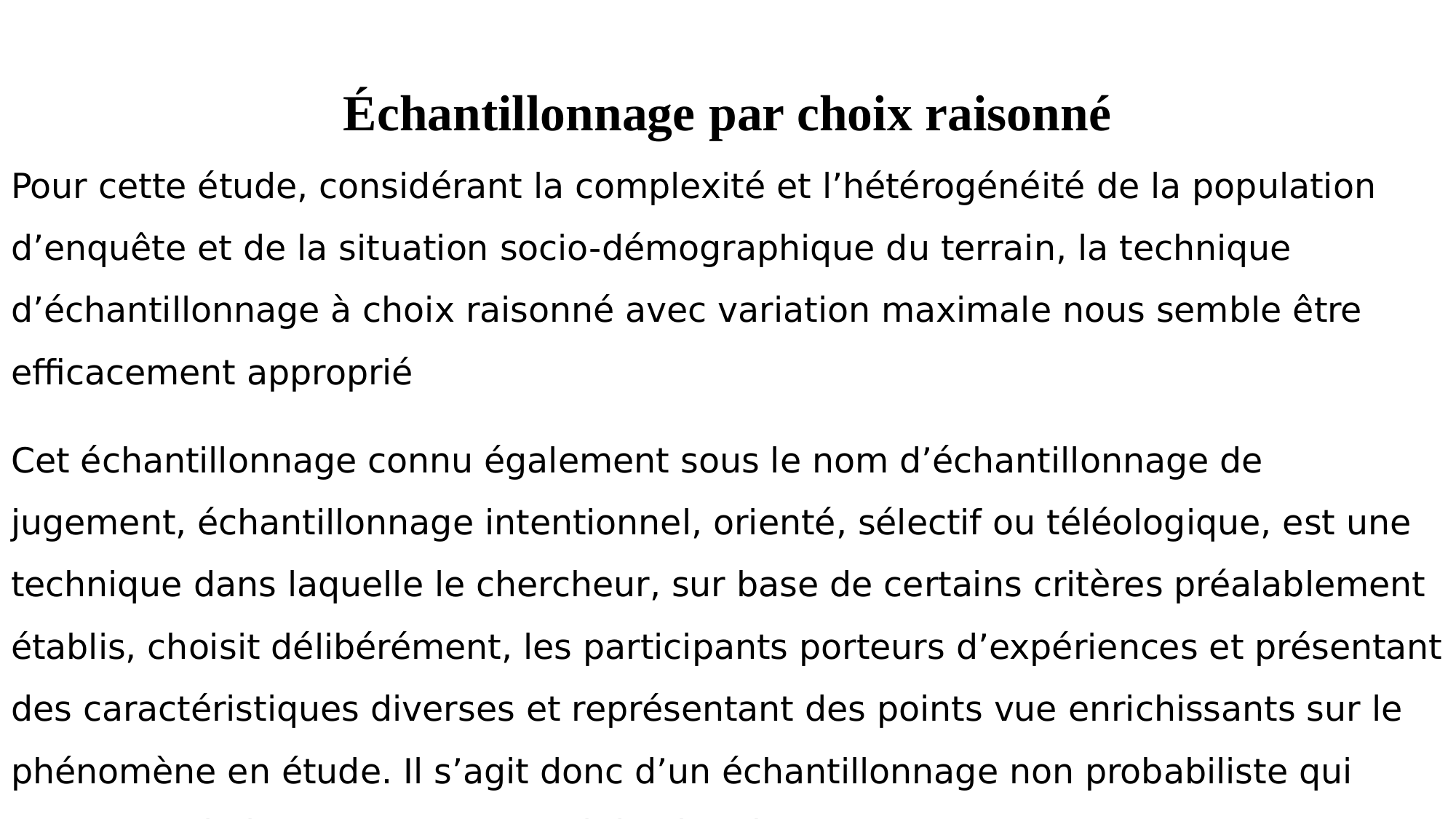

# Échantillonnage par choix raisonné
Pour cette étude, considérant la complexité et l’hétérogénéité de la population d’enquête et de la situation socio-démographique du terrain, la technique d’échantillonnage à choix raisonné avec variation maximale nous semble être efficacement approprié
Cet échantillonnage connu également sous le nom d’échantillonnage de jugement, échantillonnage intentionnel, orienté, sélectif ou téléologique, est une technique dans laquelle le chercheur, sur base de certains critères préalablement établis, choisit délibérément, les participants porteurs d’expériences et présentant des caractéristiques diverses et représentant des points vue enrichissants sur le phénomène en étude. Il s’agit donc d’un échantillonnage non probabiliste qui repose sur le jugement personnel du chercheur.